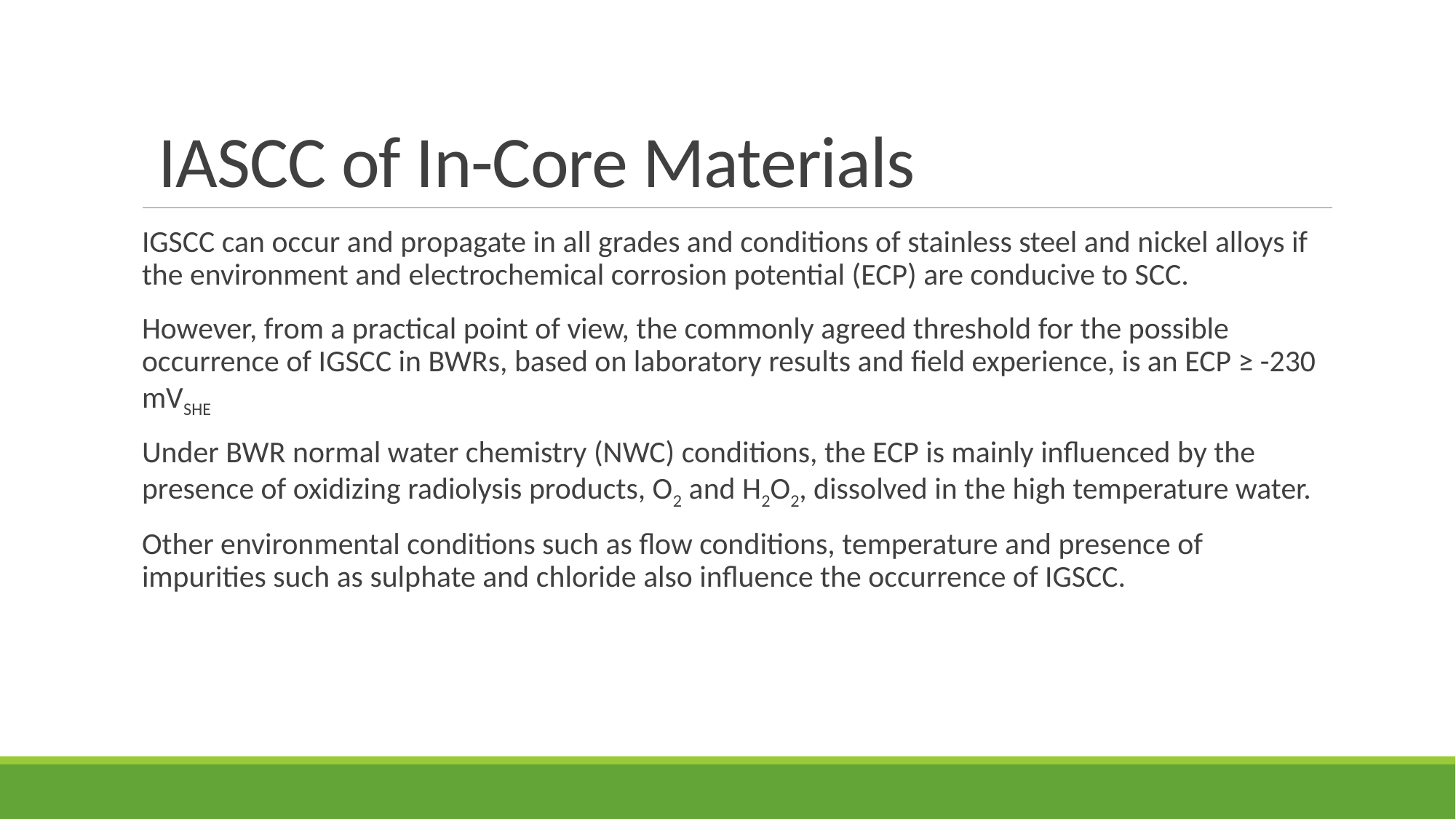

# IASCC of In-Core Materials
IGSCC can occur and propagate in all grades and conditions of stainless steel and nickel alloys if the environment and electrochemical corrosion potential (ECP) are conducive to SCC.
However, from a practical point of view, the commonly agreed threshold for the possible occurrence of IGSCC in BWRs, based on laboratory results and field experience, is an ECP ≥ -230 mVSHE
Under BWR normal water chemistry (NWC) conditions, the ECP is mainly influenced by the presence of oxidizing radiolysis products, O2 and H2O2, dissolved in the high temperature water.
Other environmental conditions such as flow conditions, temperature and presence of impurities such as sulphate and chloride also influence the occurrence of IGSCC.